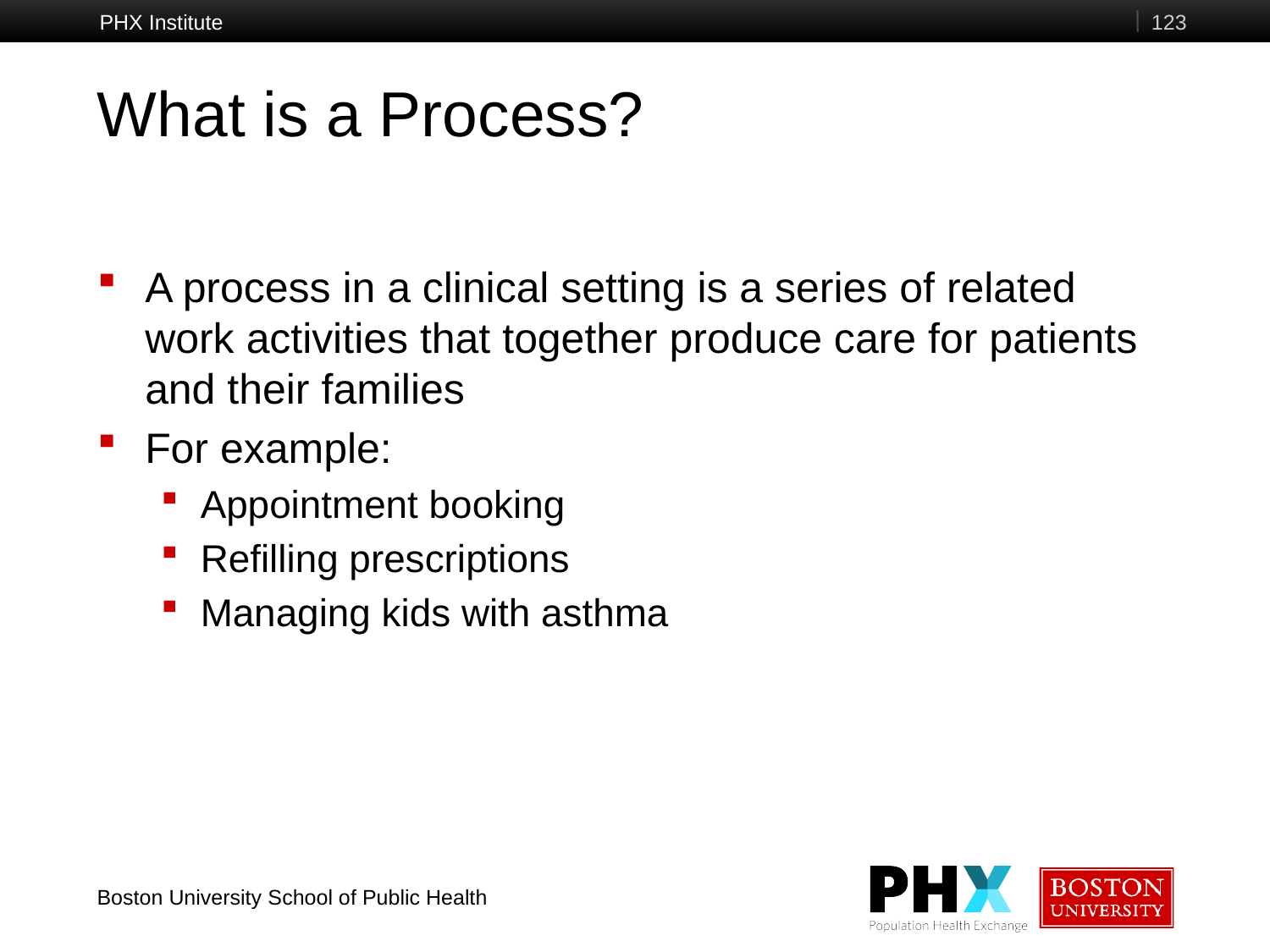

PHX Institute
123
# What is a Process?
A process in a clinical setting is a series of related work activities that together produce care for patients and their families
For example:
Appointment booking
Refilling prescriptions
Managing kids with asthma